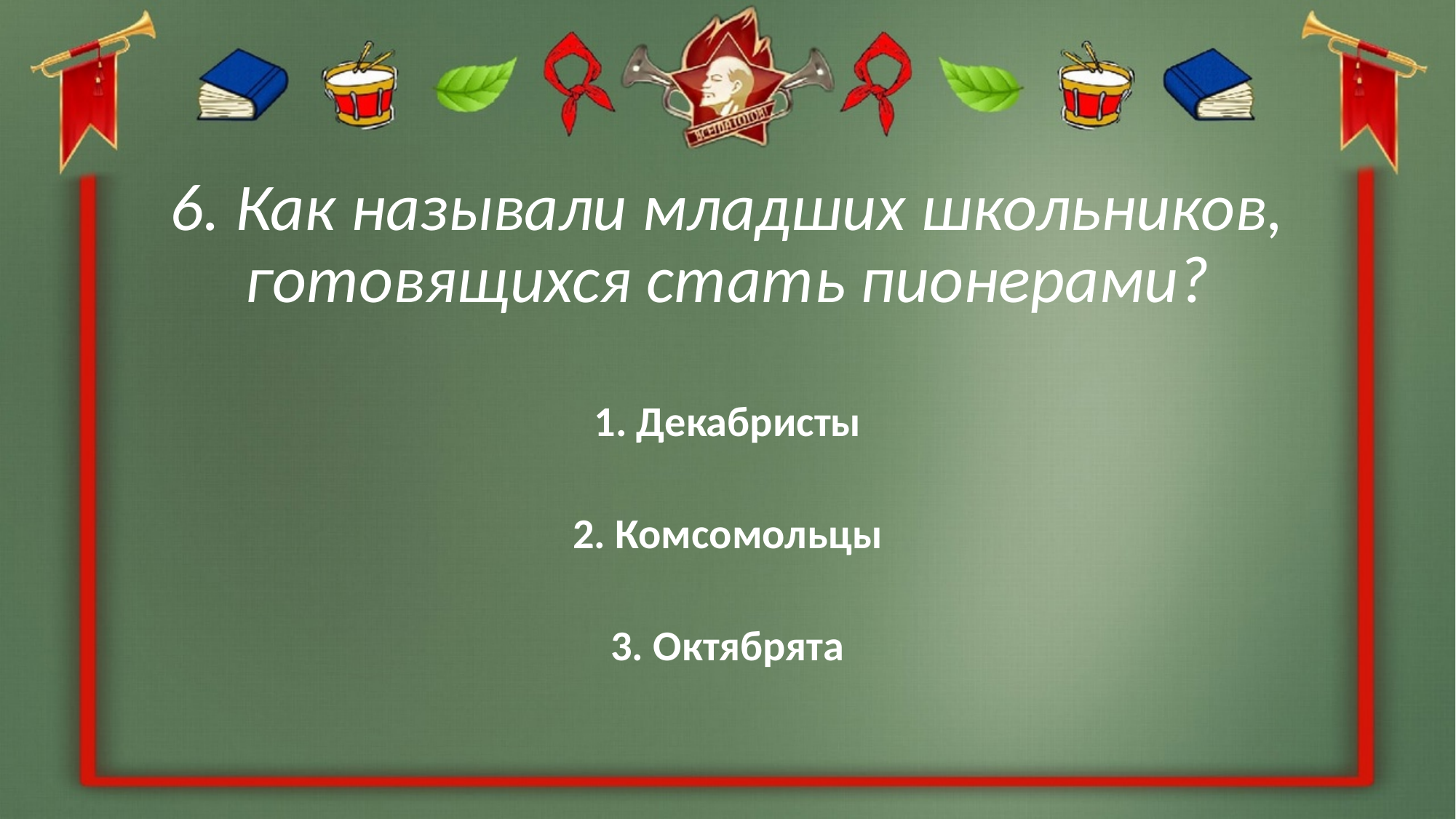

# 6. Как называли младших школьников, готовящихся стать пионерами?
1. Декабристы
2. Комсомольцы
3. Октябрята